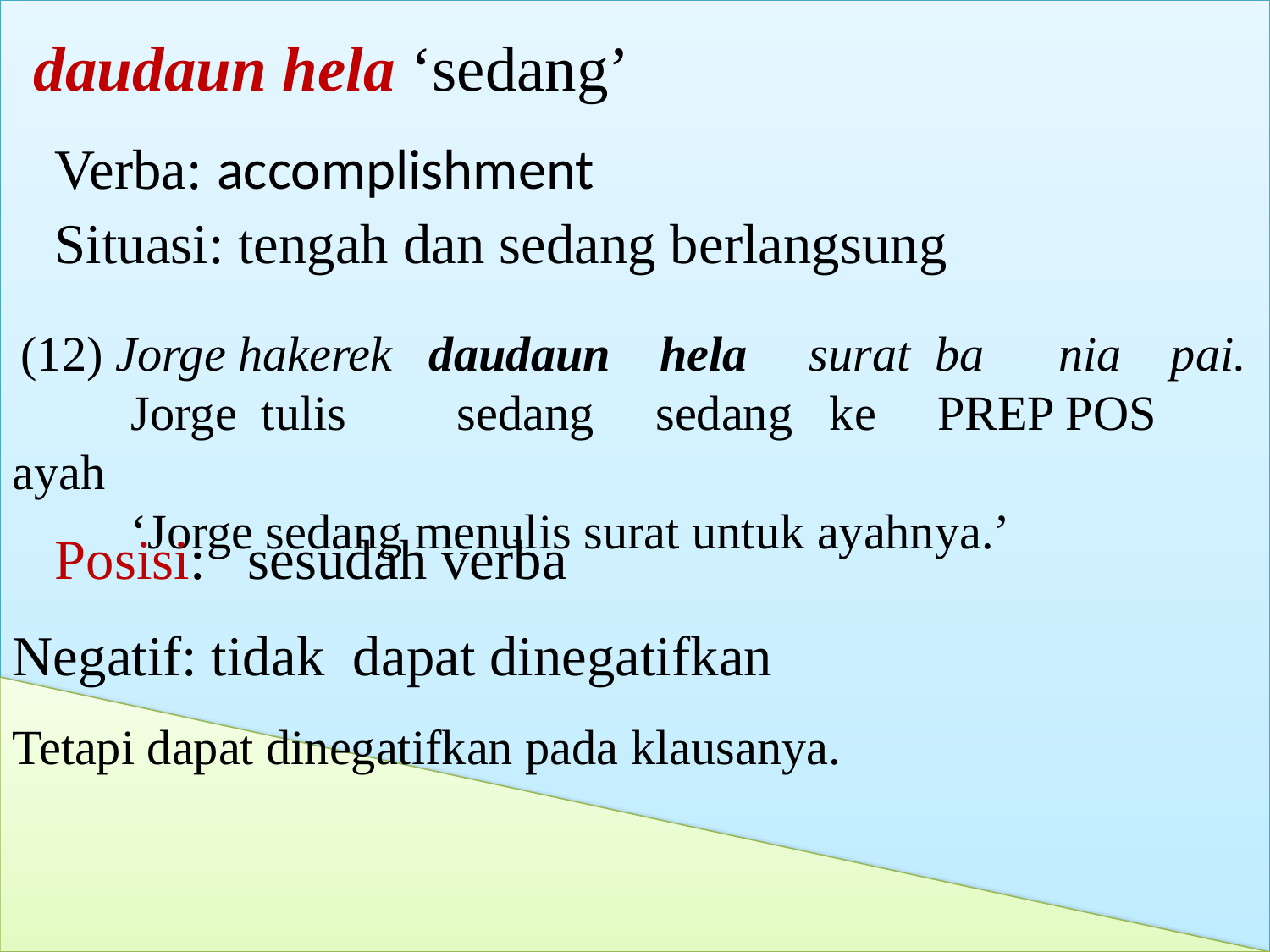

daudaun hela ‘sedang’
Verba: accomplishment
Situasi: tengah dan sedang berlangsung
(12) Jorge hakerek   daudaun    hela     surat  ba      nia    pai.
         Jorge  tulis         sedang     sedang   ke     PREP POS ayah
         ‘Jorge sedang menulis surat untuk ayahnya.’
Posisi:   sesudah verba

Negatif: tidak  dapat dinegatifkan

Tetapi dapat dinegatifkan pada klausanya.